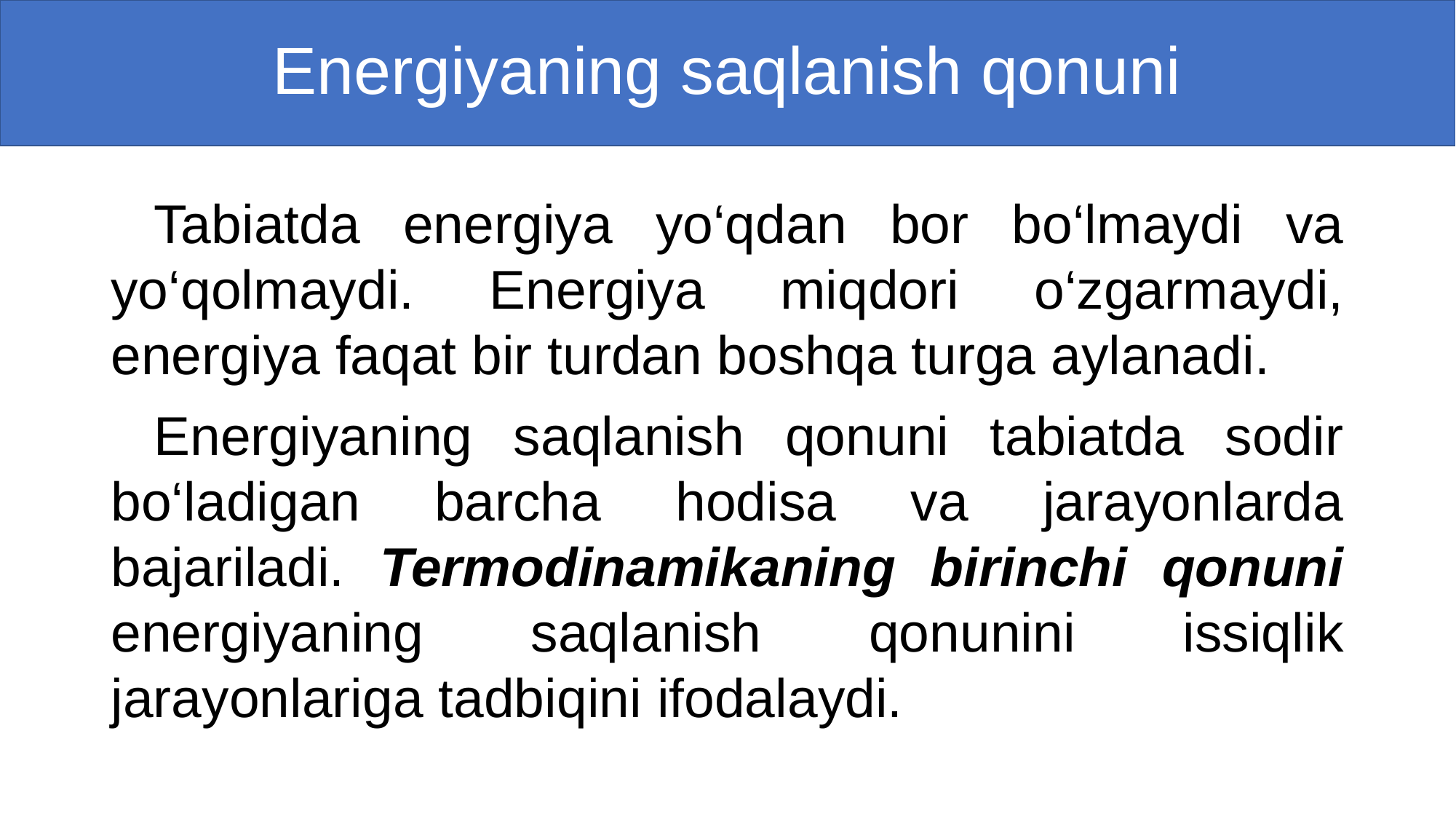

# Energiyaning saqlanish qonuni
Tabiatda energiya yo‘qdan bor bo‘lmaydi va yo‘qolmaydi. Energiya miqdori o‘zgarmaydi, energiya faqat bir turdan boshqa turga aylanadi.
Energiyaning saqlanish qonuni tabiatda sodir bo‘ladigan barcha hodisa va jarayonlarda bajariladi. Termodinamikaning birinchi qonuni energiyaning saqlanish qonunini issiqlik jarayonlariga tadbiqini ifodalaydi.